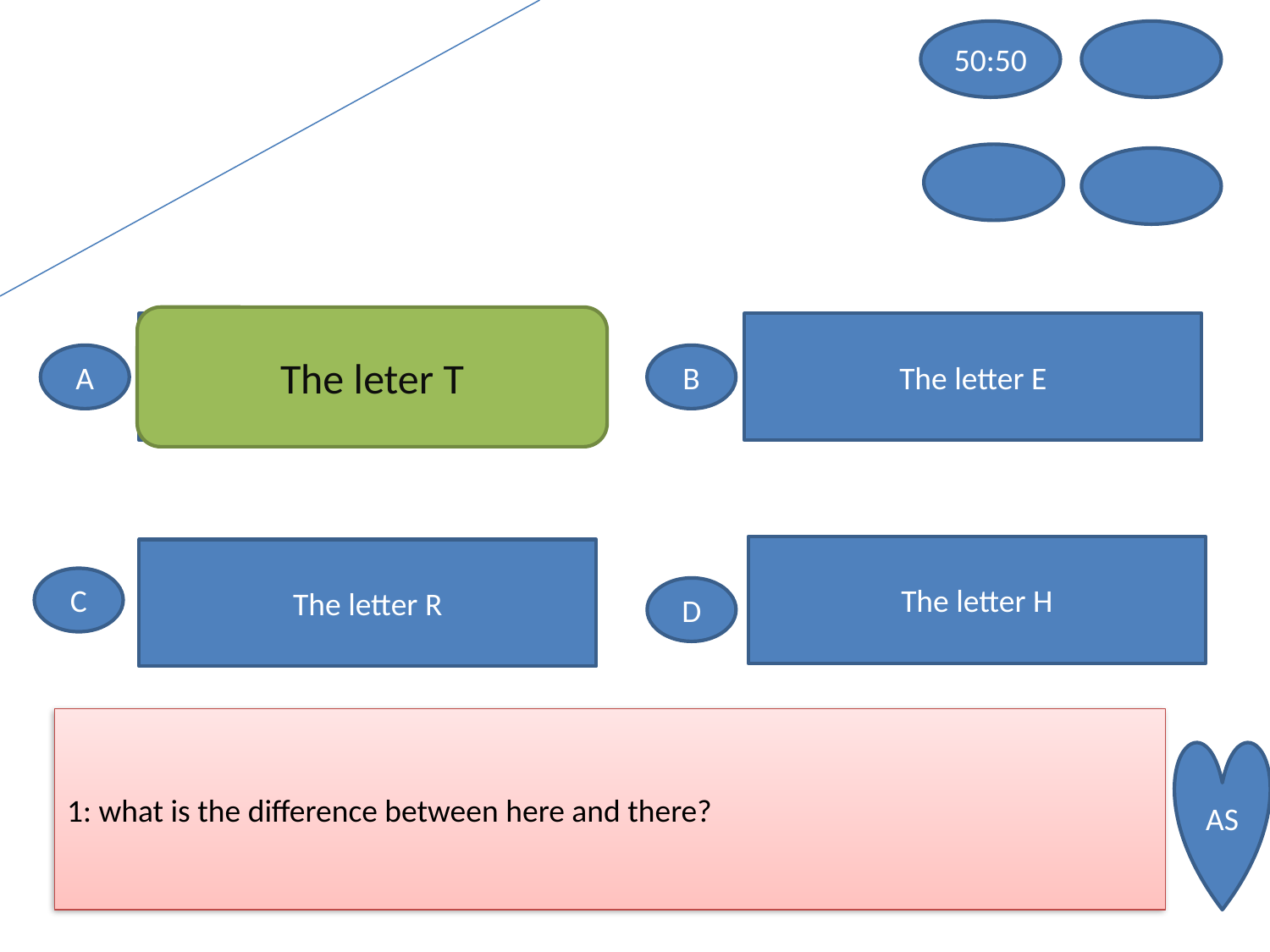

50:50

The leter T
The letter T
The letter E
A
B
The letter H
The letter R
C
D
1: what is the difference between here and there?
AS